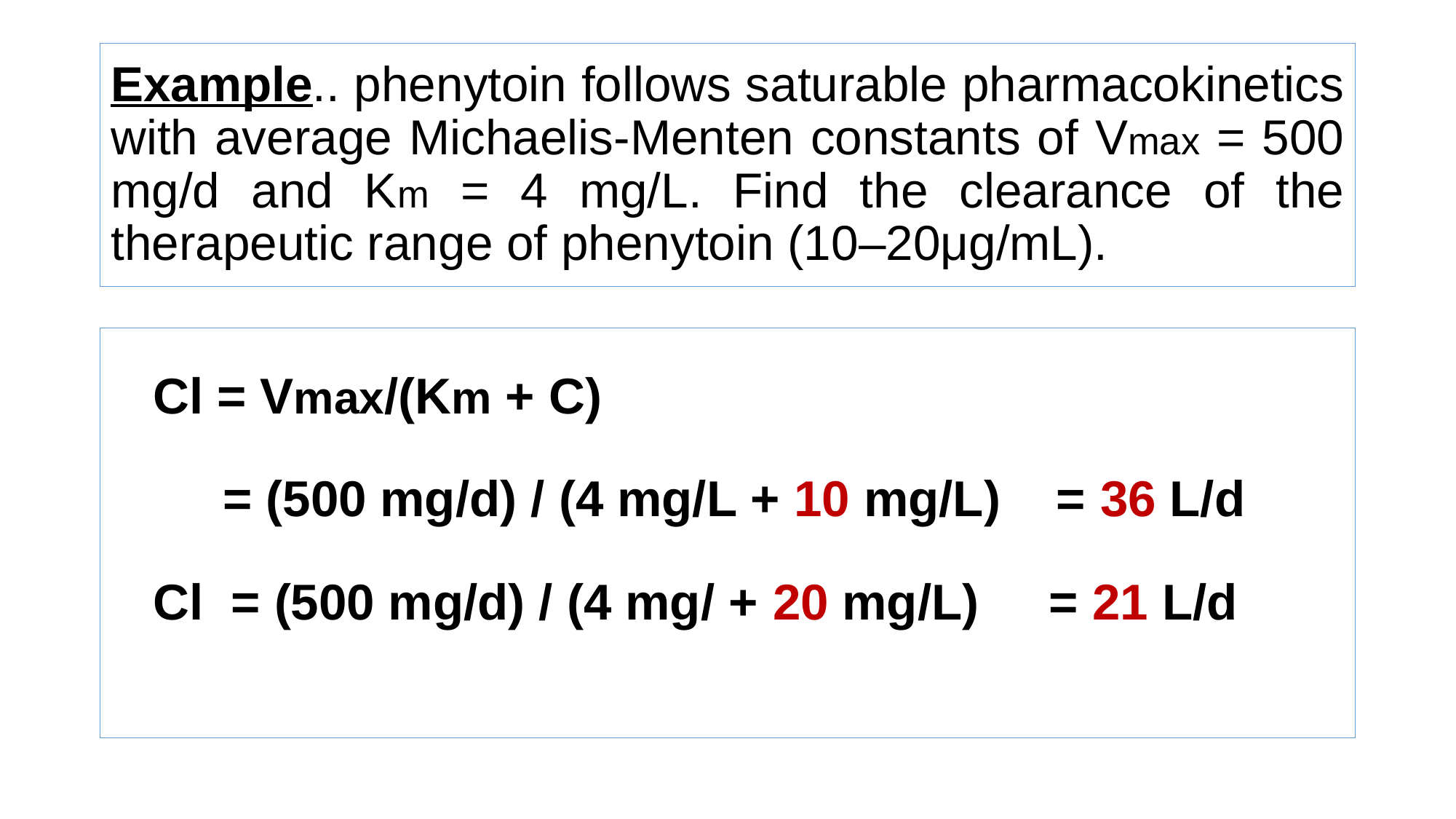

# Example.. phenytoin follows saturable pharmacokinetics with average Michaelis-Menten constants of Vmax = 500 mg/d and Km = 4 mg/L. Find the clearance of the therapeutic range of phenytoin (10–20μg/mL).
   Cl = Vmax/(Km + C)
        = (500 mg/d) / (4 mg/L + 10 mg/L)    = 36 L/d
   Cl  = (500 mg/d) / (4 mg/ + 20 mg/L)     = 21 L/d